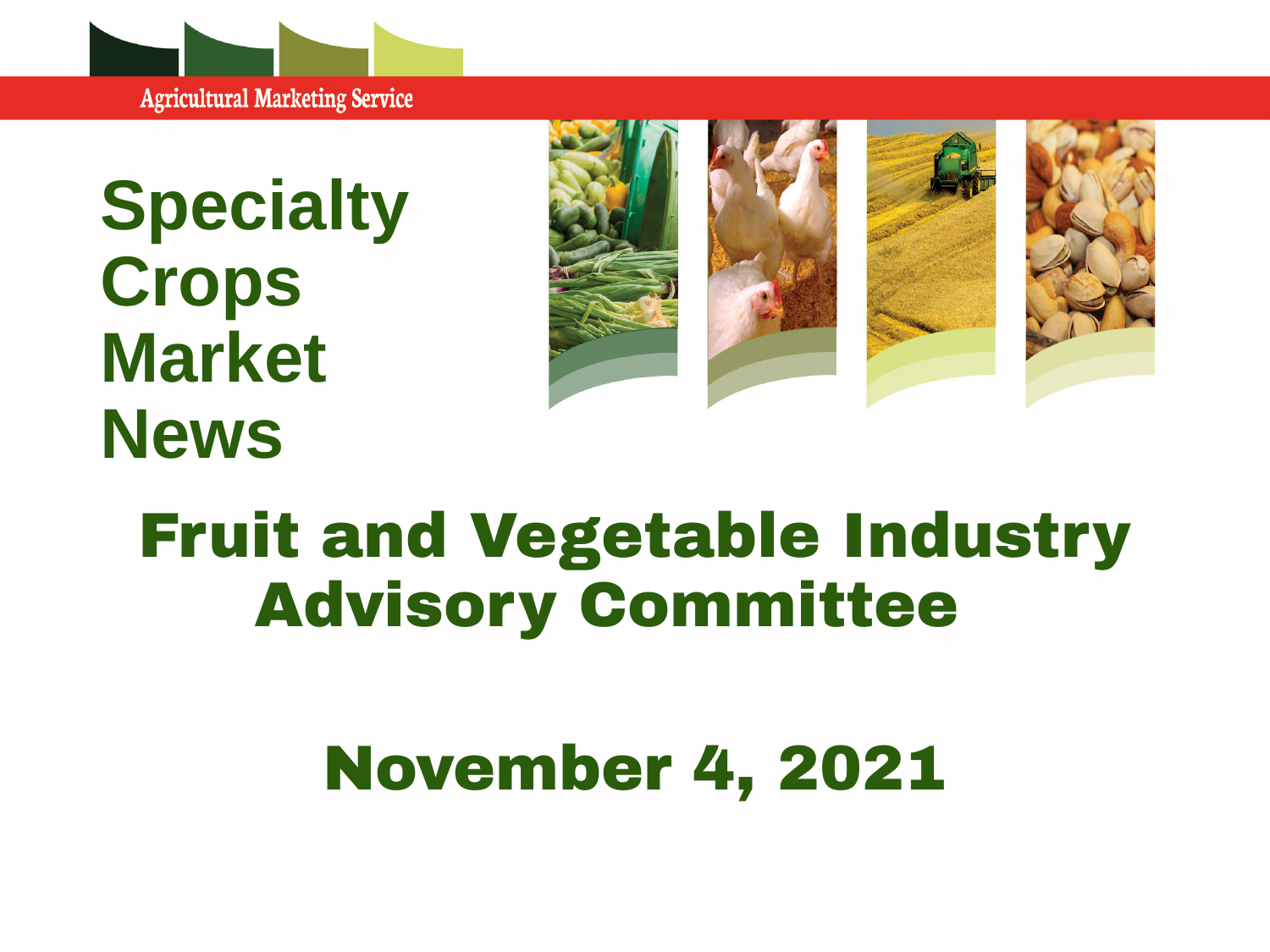

# Specialty Crops Market News
Fruit and Vegetable Industry Advisory Committee

November 4, 2021